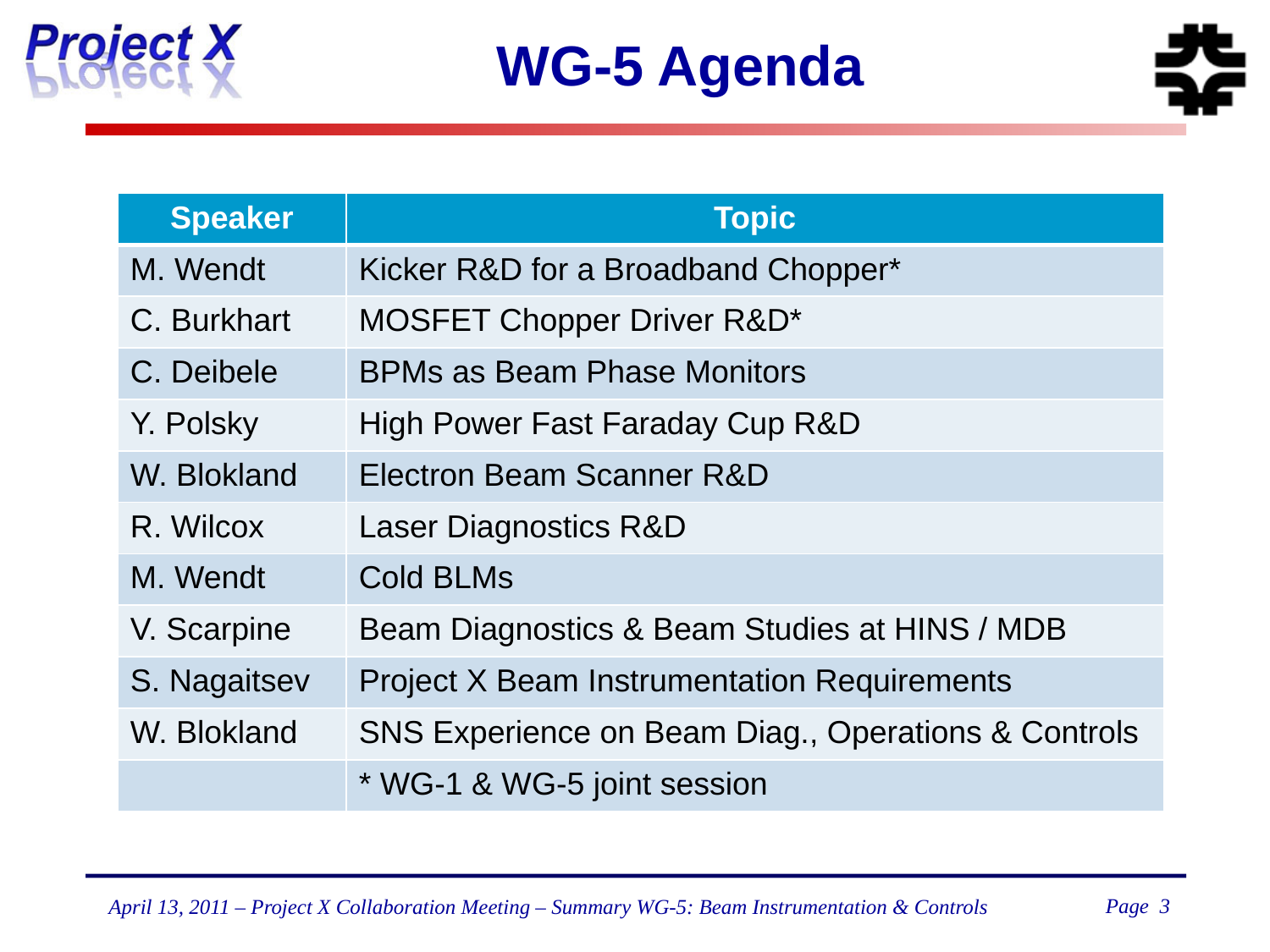

# WG-5 Agenda
| Speaker | Topic |
| --- | --- |
| M. Wendt | Kicker R&D for a Broadband Chopper\* |
| C. Burkhart | MOSFET Chopper Driver R&D\* |
| C. Deibele | BPMs as Beam Phase Monitors |
| Y. Polsky | High Power Fast Faraday Cup R&D |
| W. Blokland | Electron Beam Scanner R&D |
| R. Wilcox | Laser Diagnostics R&D |
| M. Wendt | Cold BLMs |
| V. Scarpine | Beam Diagnostics & Beam Studies at HINS / MDB |
| S. Nagaitsev | Project X Beam Instrumentation Requirements |
| W. Blokland | SNS Experience on Beam Diag., Operations & Controls |
|  | \* WG-1 & WG-5 joint session |